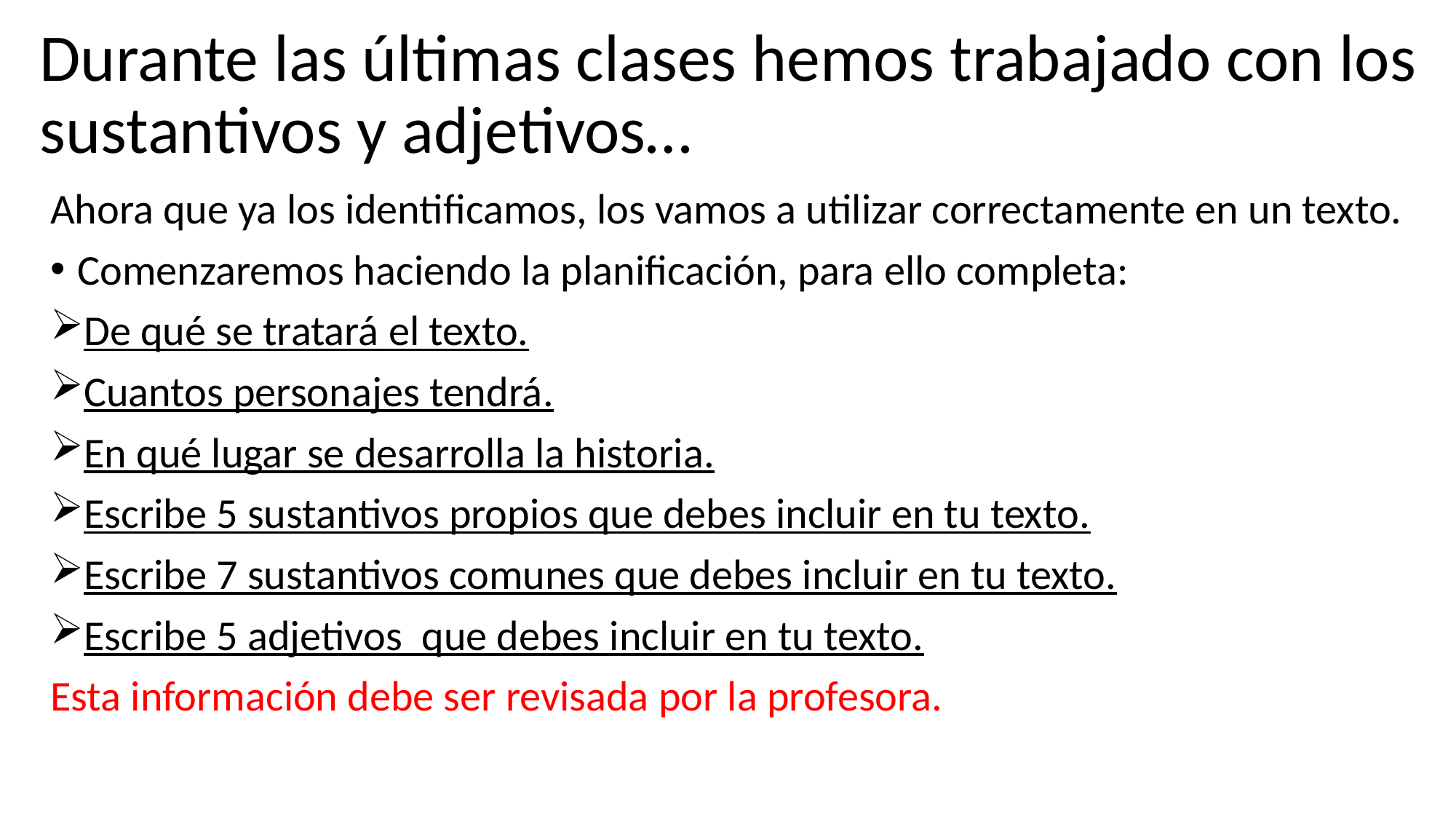

# Durante las últimas clases hemos trabajado con los sustantivos y adjetivos…
Ahora que ya los identificamos, los vamos a utilizar correctamente en un texto.
Comenzaremos haciendo la planificación, para ello completa:
De qué se tratará el texto.
Cuantos personajes tendrá.
En qué lugar se desarrolla la historia.
Escribe 5 sustantivos propios que debes incluir en tu texto.
Escribe 7 sustantivos comunes que debes incluir en tu texto.
Escribe 5 adjetivos  que debes incluir en tu texto.
Esta información debe ser revisada por la profesora.